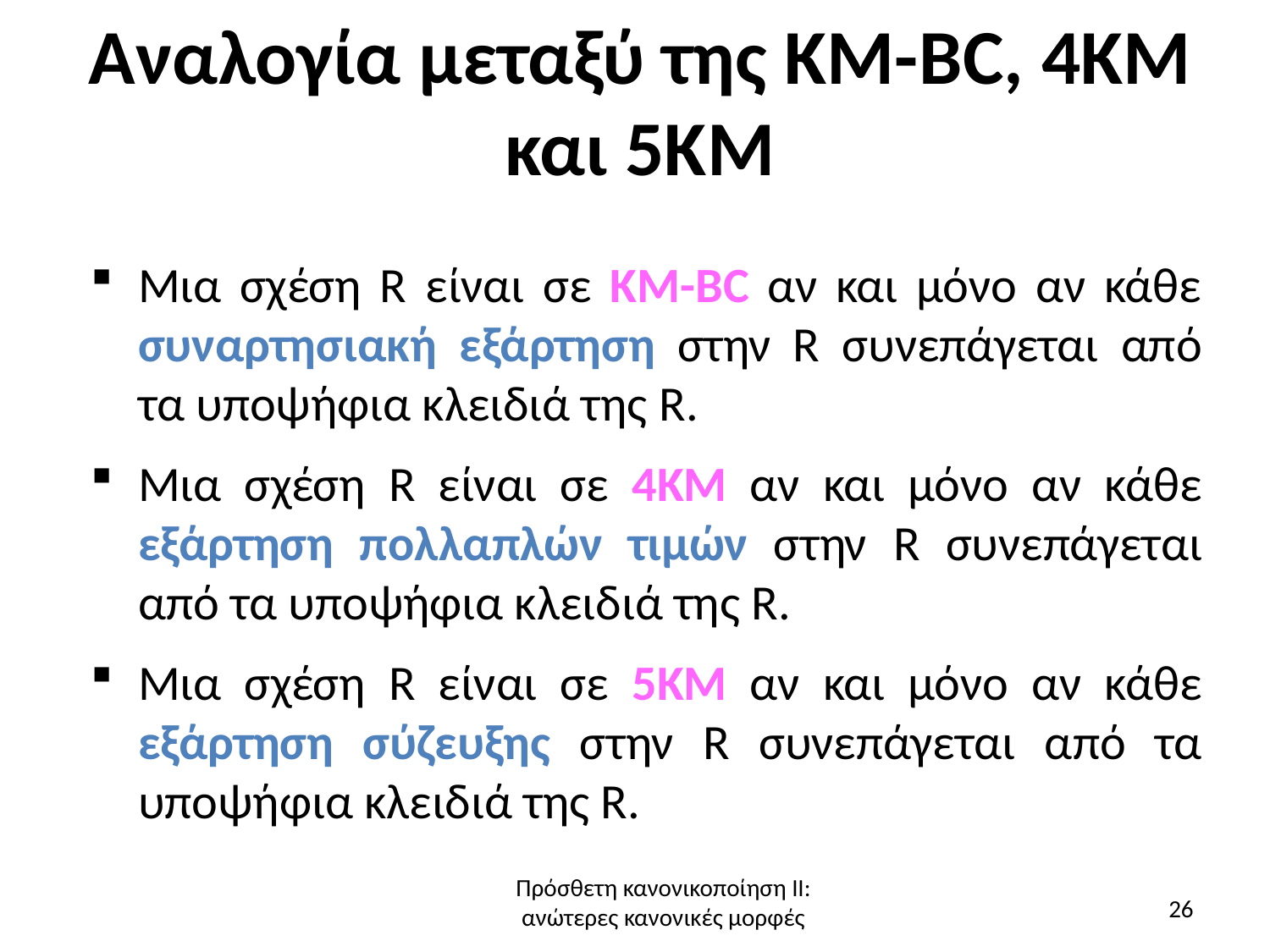

# Αναλογία μεταξύ της KM-BC, 4KM και 5ΚΜ
Μια σχέση R είναι σε KM-BC αν και μόνο αν κάθε συναρτησιακή εξάρτηση στην R συνεπάγεται από τα υποψήφια κλειδιά της R.
Μια σχέση R είναι σε 4KM αν και μόνο αν κάθε εξάρτηση πολλαπλών τιμών στην R συνεπάγεται από τα υποψήφια κλειδιά της R.
Μια σχέση R είναι σε 5KM αν και μόνο αν κάθε εξάρτηση σύζευξης στην R συνεπάγεται από τα υποψήφια κλειδιά της R.
Πρόσθετη κανονικοποίηση ΙΙ:
ανώτερες κανονικές μορφές
26